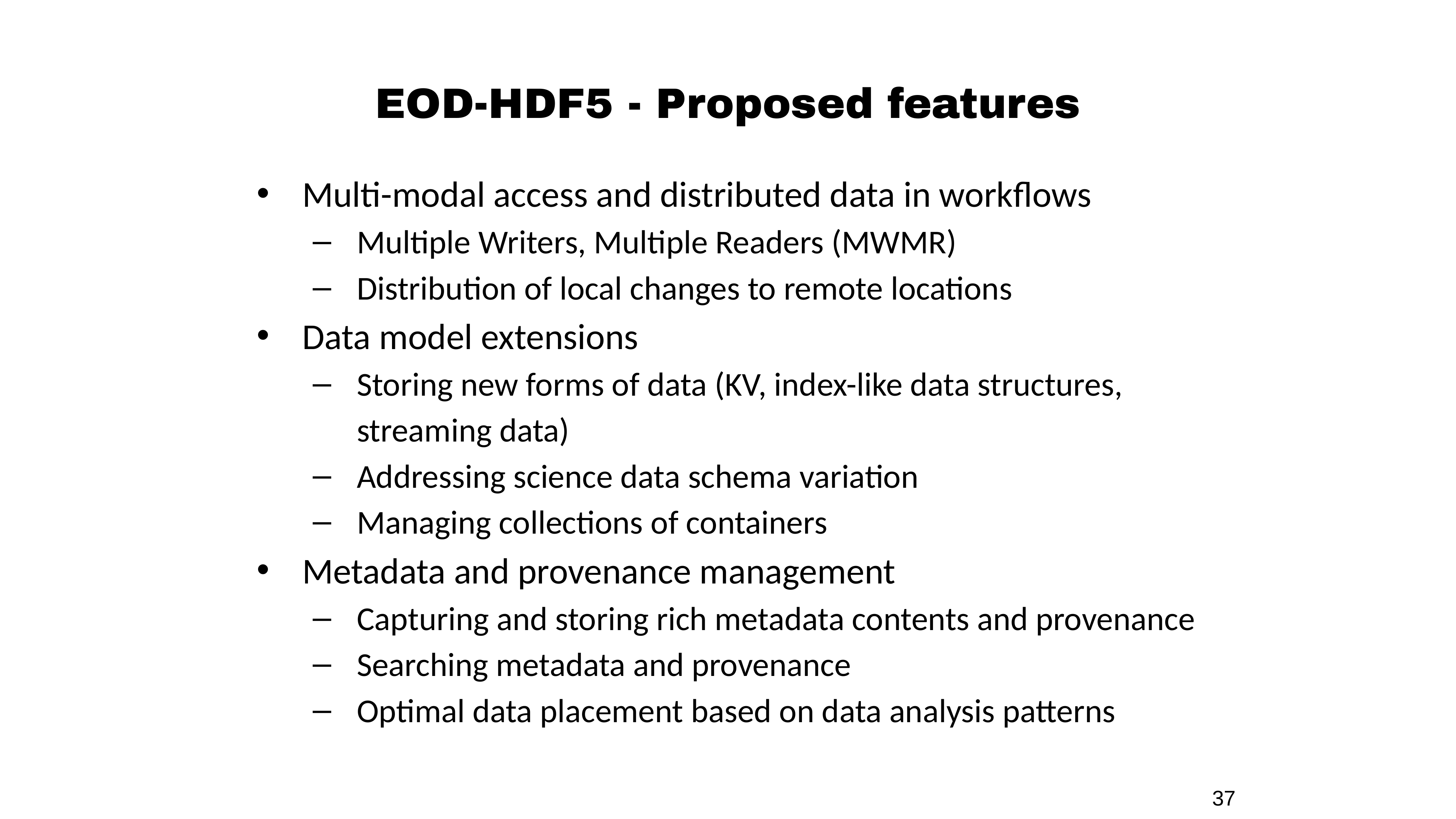

# EOD-HDF5 - Proposed features
Multi-modal access and distributed data in workflows
Multiple Writers, Multiple Readers (MWMR)
Distribution of local changes to remote locations
Data model extensions
Storing new forms of data (KV, index-like data structures, streaming data)
Addressing science data schema variation
Managing collections of containers
Metadata and provenance management
Capturing and storing rich metadata contents and provenance
Searching metadata and provenance
Optimal data placement based on data analysis patterns
37